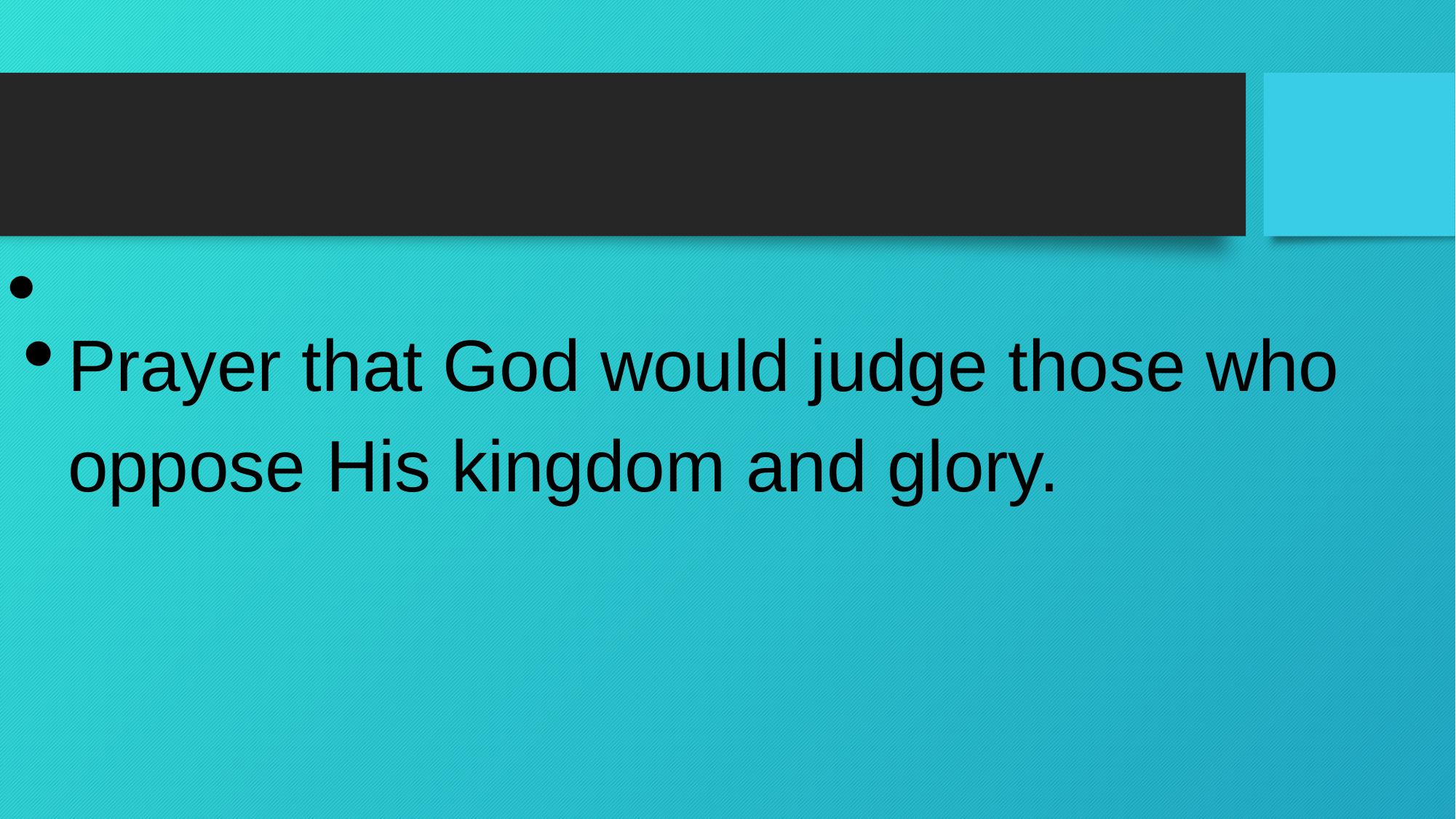

Prayer that God would judge those who oppose His kingdom and glory.